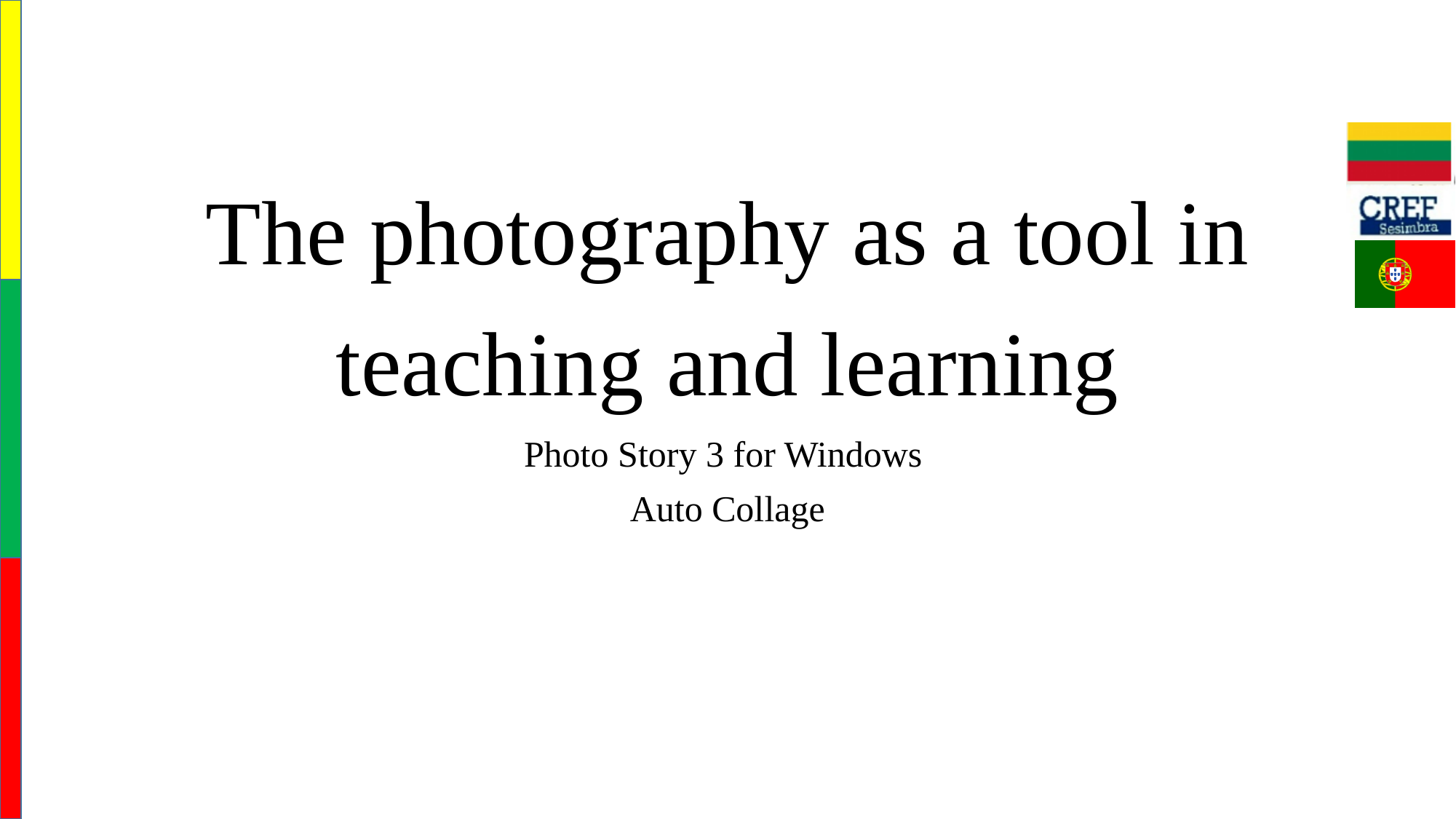

# The photography as a tool in teaching and learning
Photo Story 3 for Windows
Auto Collage